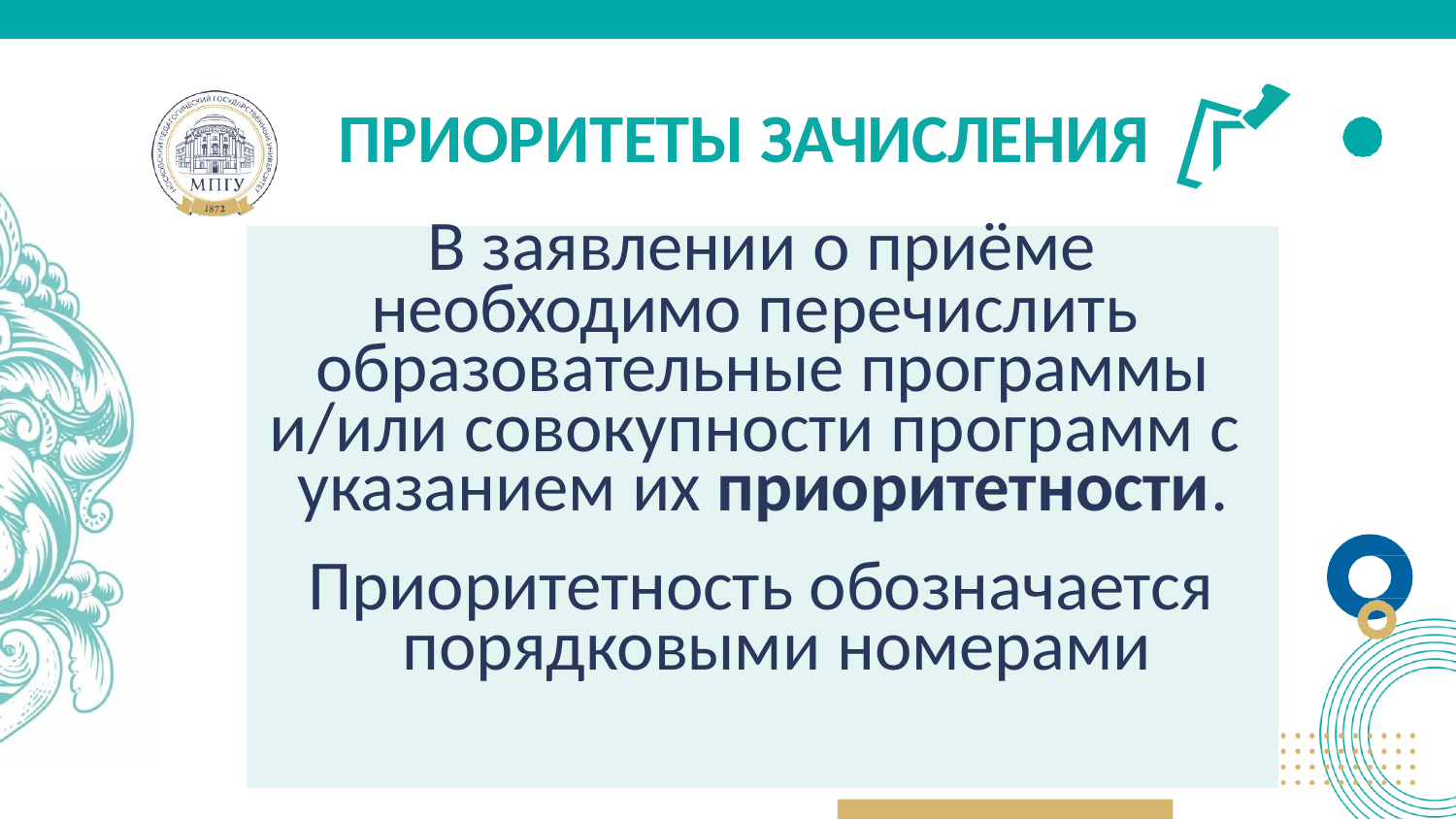

# ПРИОРИТЕТЫ ЗАЧИСЛЕНИЯ
В заявлении о приёме
необходимо перечислить  образовательные программы и/или совокупности программ с  указанием их приоритетности.

Приоритетность обозначается  порядковыми номерами